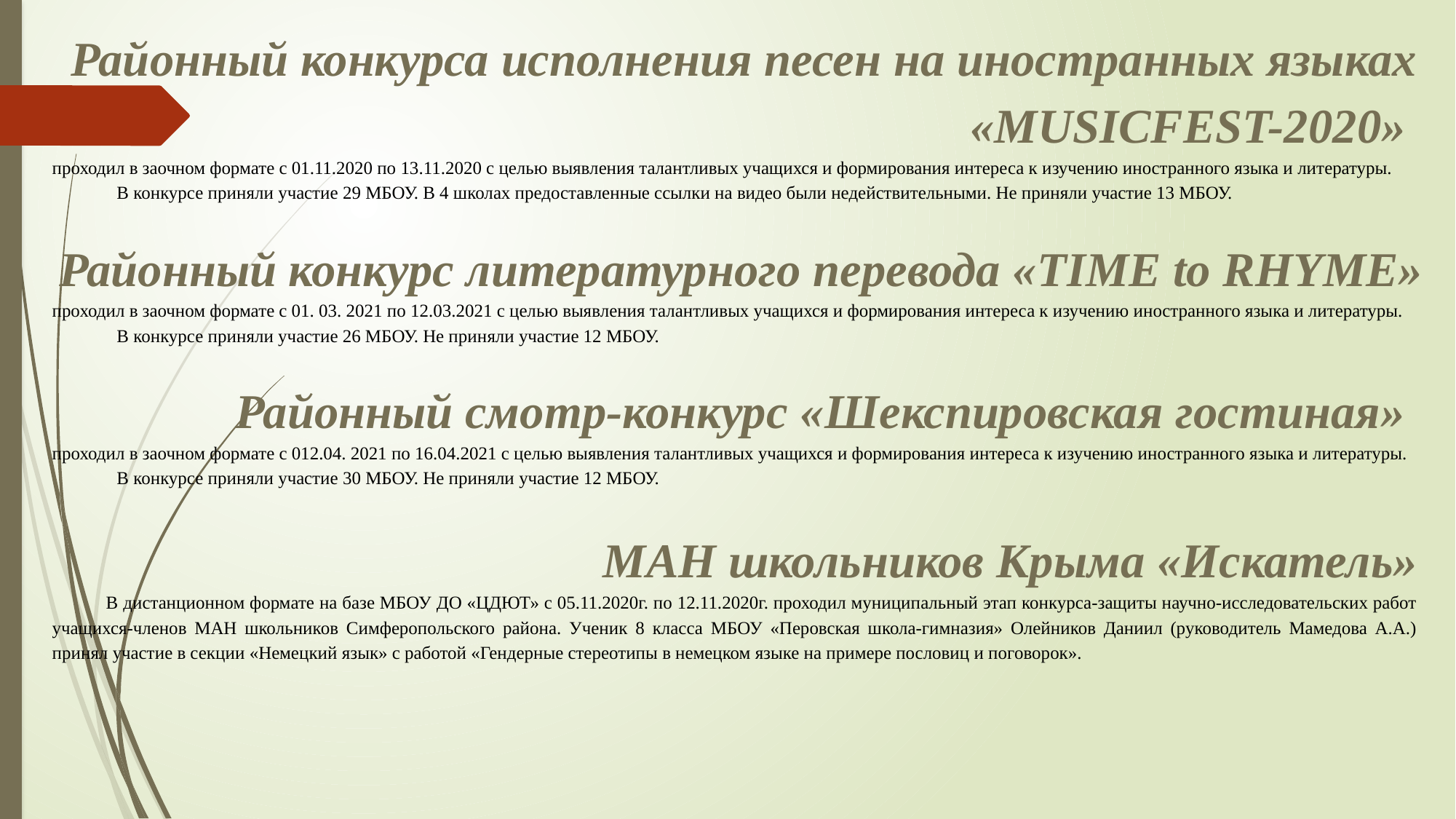

Районный конкурса исполнения песен на иностранных языках «MUSICFEST-2020»
проходил в заочном формате с 01.11.2020 по 13.11.2020 с целью выявления талантливых учащихся и формирования интереса к изучению иностранного языка и литературы.
В конкурсе приняли участие 29 МБОУ. В 4 школах предоставленные ссылки на видео были недействительными. Не приняли участие 13 МБОУ.
Районный конкурс литературного перевода «TIME to RHYME»
проходил в заочном формате с 01. 03. 2021 по 12.03.2021 с целью выявления талантливых учащихся и формирования интереса к изучению иностранного языка и литературы.
В конкурсе приняли участие 26 МБОУ. Не приняли участие 12 МБОУ.
Районный смотр-конкурс «Шекспировская гостиная»
проходил в заочном формате с 012.04. 2021 по 16.04.2021 с целью выявления талантливых учащихся и формирования интереса к изучению иностранного языка и литературы.
В конкурсе приняли участие 30 МБОУ. Не приняли участие 12 МБОУ.
МАН школьников Крыма «Искатель»
В дистанционном формате на базе МБОУ ДО «ЦДЮТ» с 05.11.2020г. по 12.11.2020г. проходил муниципальный этап конкурса-защиты научно-исследовательских работ учащихся-членов МАН школьников Симферопольского района. Ученик 8 класса МБОУ «Перовская школа-гимназия» Олейников Даниил (руководитель Мамедова А.А.) принял участие в секции «Немецкий язык» с работой «Гендерные стереотипы в немецком языке на примере пословиц и поговорок».